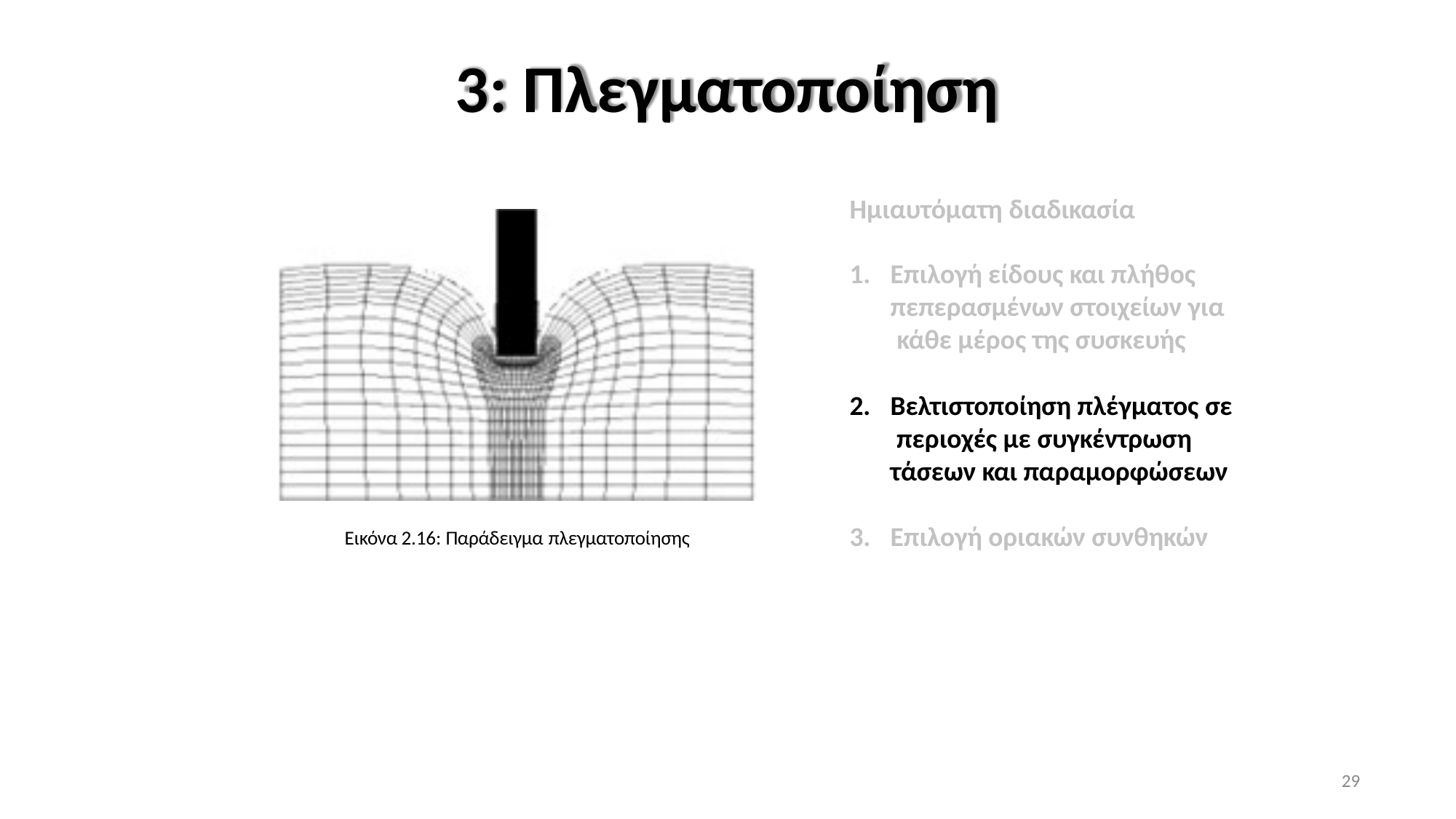

# 3: Πλεγματοποίηση

Ημιαυτόματη διαδικασία

1.	Επιλογή είδους και πλήθος  πεπερασμένων στοιχείων για  κάθε μέρος της συσκευής

2.	Βελτιστοποίηση πλέγματος σε  περιοχές με συγκέντρωση  τάσεων και παραμορφώσεων

Εικόνα 2.16: Παράδειγμα πλεγματοποίησης
3.	Επιλογή οριακών συνθηκών
29